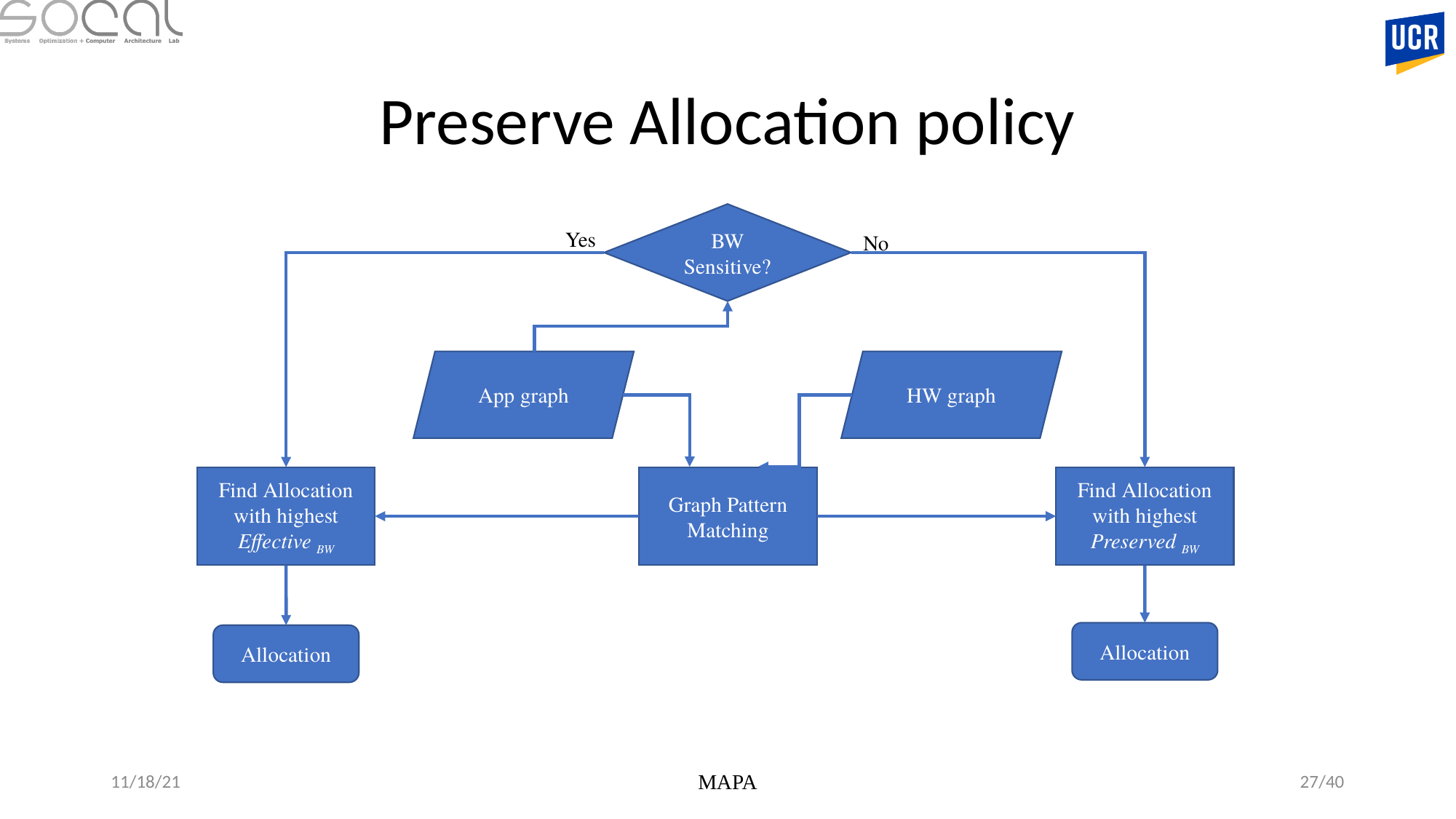

# Preserve Allocation policy
BW
Sensitive?
Yes
No
App graph
HW graph
Find Allocation with highest
Effective BW
Graph Pattern Matching
Find Allocation with highest
Preserved BW
Allocation
Allocation
11/18/21
MAPA
27